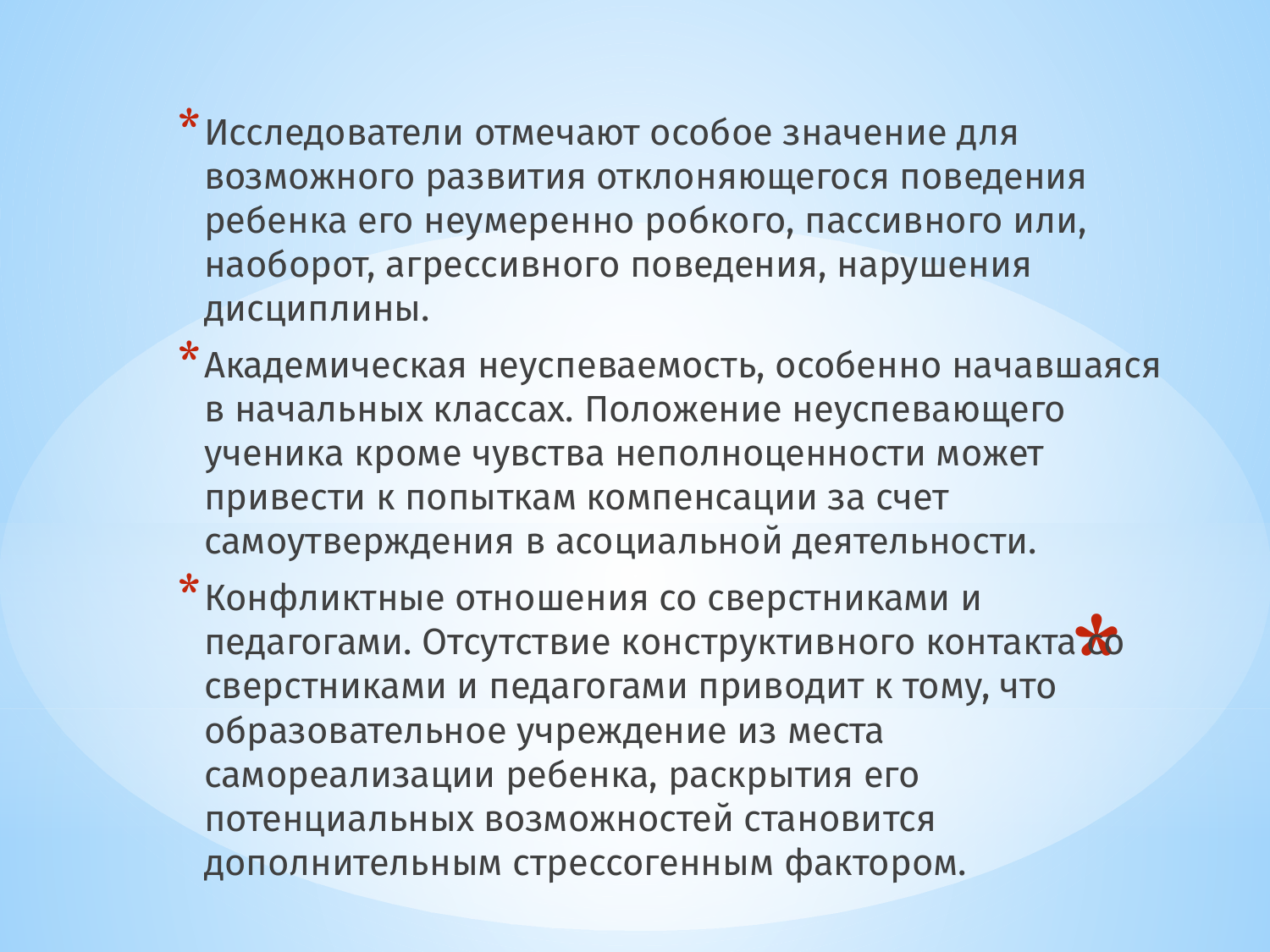

Исследователи отмечают особое значение для возможного развития отклоняющегося поведения ребенка его неумеренно робкого, пассивного или, наоборот, агрессивного поведения, нарушения дисциплины.
Академическая неуспеваемость, особенно начавшаяся в начальных классах. Положение неуспевающего ученика кроме чувства неполноценности может привести к попыткам компенсации за счет самоутверждения в асоциальной деятельности.
Конфликтные отношения со сверстниками и педагогами. Отсутствие конструктивного контакта со сверстниками и педагогами приводит к тому, что образовательное учреждение из места самореализации ребенка, раскрытия его потенциальных возможностей становится дополнительным стрессогенным фактором.

#